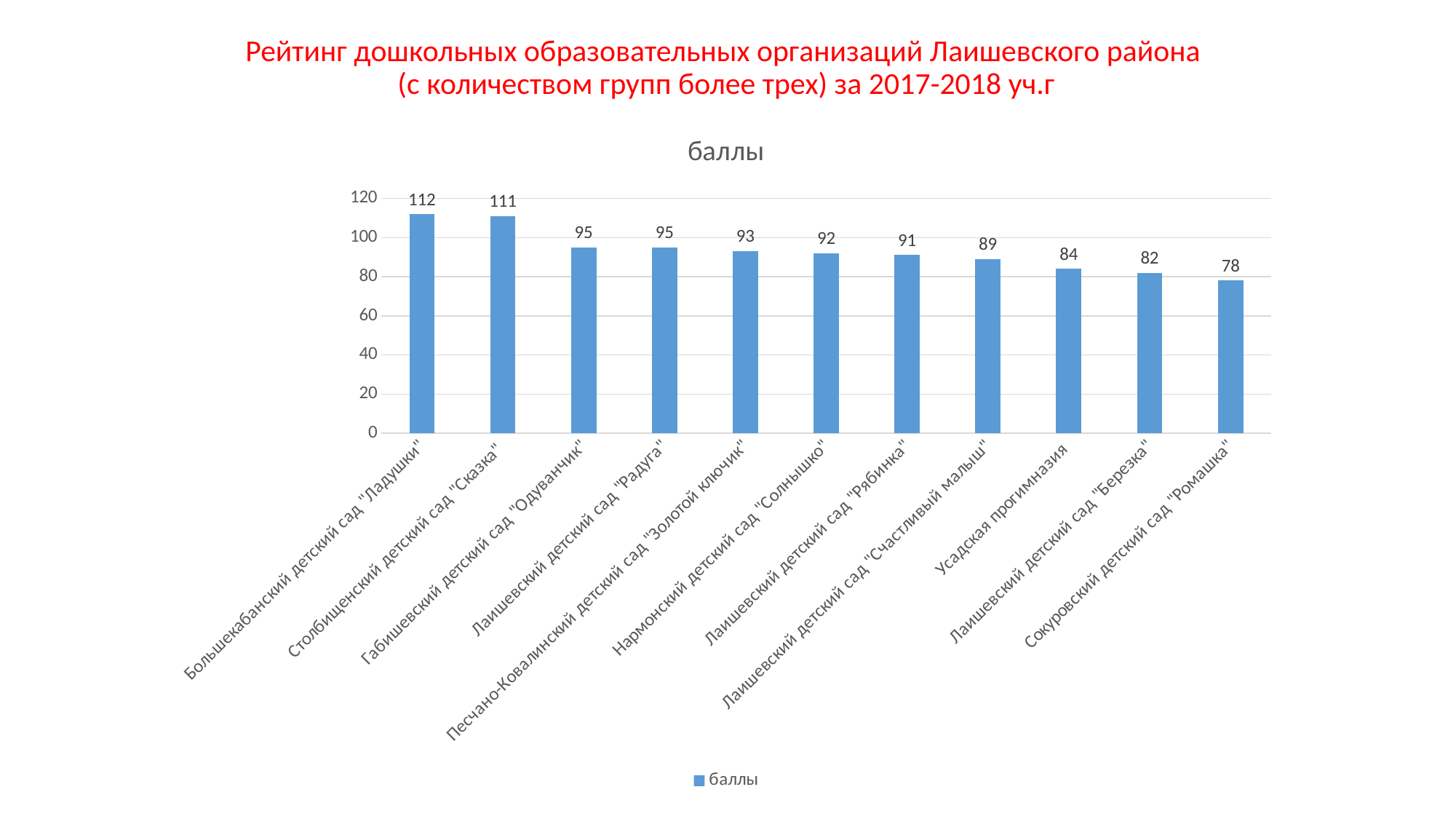

# Рейтинг дошкольных образовательных организаций Лаишевского района (с количеством групп более трех) за 2017-2018 уч.г

### Chart:

| Category | баллы |
|---|---|
| Большекабанский детский сад "Ладушки" | 112.0 |
| Столбищенский детский сад "Сказка"  | 111.0 |
| Габишевский детский сад "Одуванчик" | 95.0 |
| Лаишевский детский сад "Радуга" | 95.0 |
| Песчано-Ковалинский детский сад "Золотой ключик" | 93.0 |
| Нармонский детский сад "Солнышко" | 92.0 |
| Лаишевский детский сад "Рябинка" | 91.0 |
| Лаишевский детский сад "Счастливый малыш" | 89.0 |
| Усадская прогимназия  | 84.0 |
| Лаишевский детский сад "Березка" | 82.0 |
| Сокуровский детский сад "Ромашка" | 78.0 |